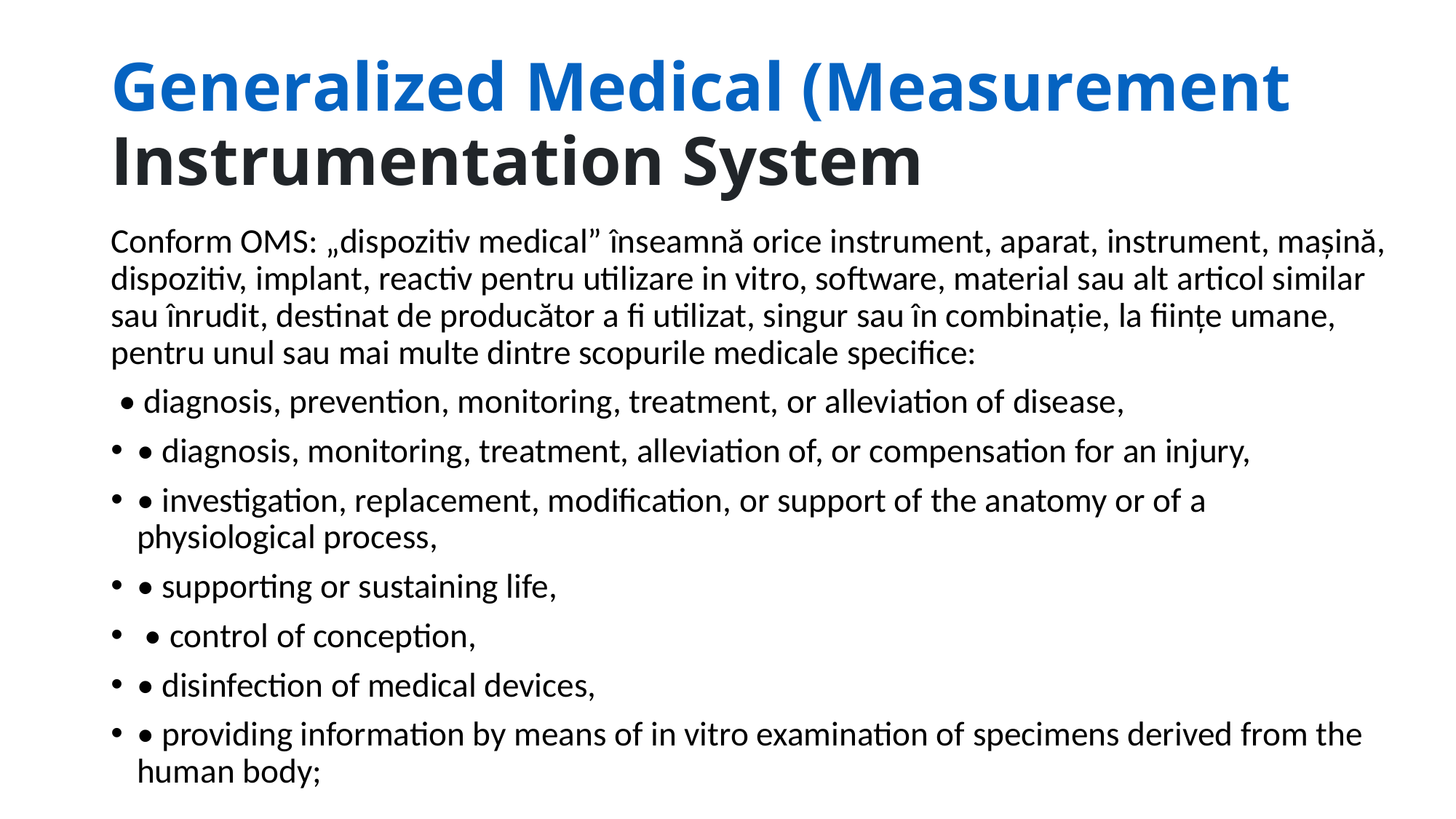

# Generalized Medical (Measurement Instrumentation System
Conform OMS: „dispozitiv medical” înseamnă orice instrument, aparat, instrument, mașină, dispozitiv, implant, reactiv pentru utilizare in vitro, software, material sau alt articol similar sau înrudit, destinat de producător a fi utilizat, singur sau în combinație, la ființe umane, pentru unul sau mai multe dintre scopurile medicale specifice:
 • diagnosis, prevention, monitoring, treatment, or alleviation of disease,
• diagnosis, monitoring, treatment, alleviation of, or compensation for an injury,
• investigation, replacement, modification, or support of the anatomy or of a physiological process,
• supporting or sustaining life,
 • control of conception,
• disinfection of medical devices,
• providing information by means of in vitro examination of specimens derived from the human body;